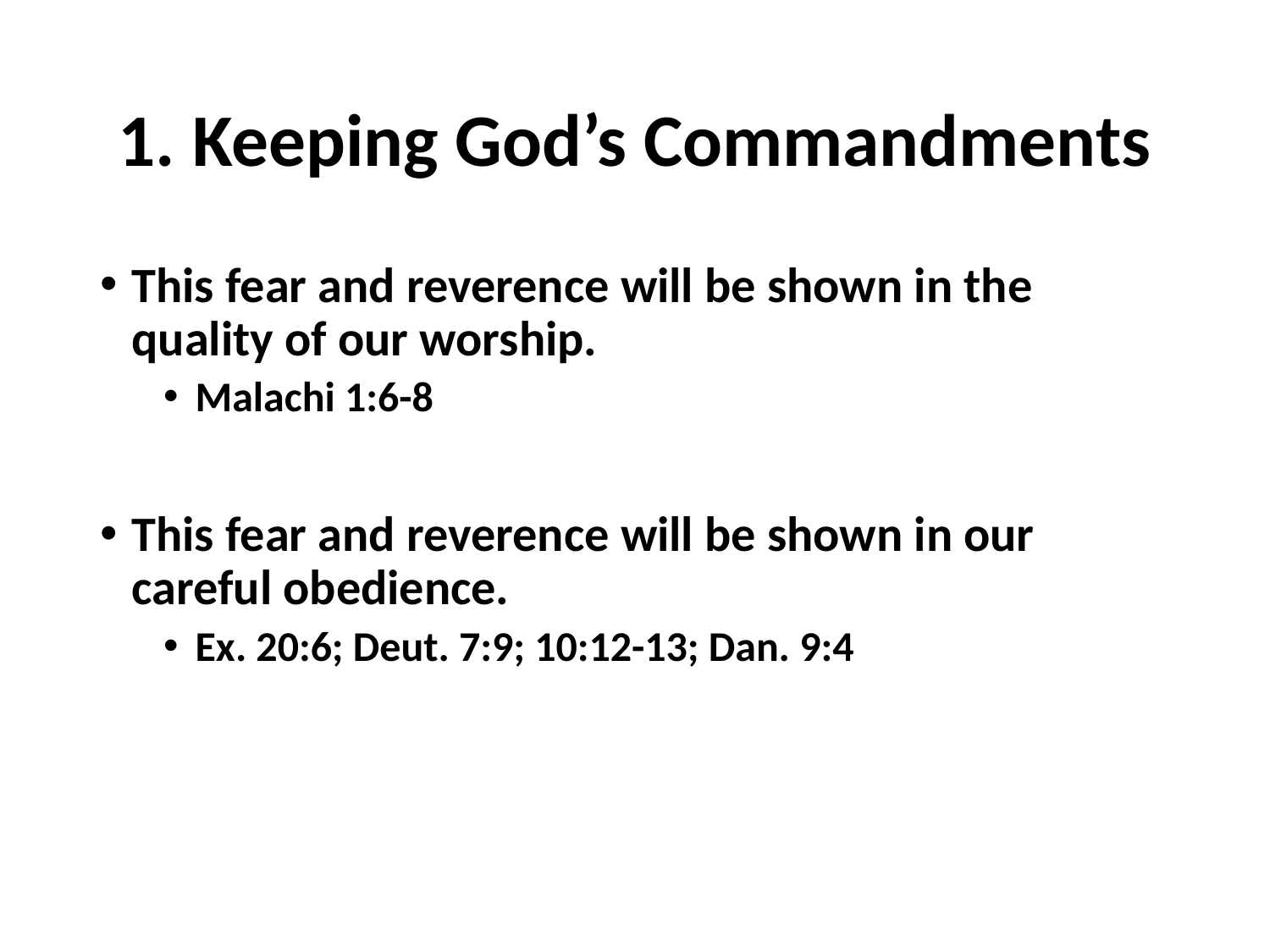

# 1. Keeping God’s Commandments
This fear and reverence will be shown in the quality of our worship.
Malachi 1:6-8

This fear and reverence will be shown in our careful obedience.
Ex. 20:6; Deut. 7:9; 10:12-13; Dan. 9:4